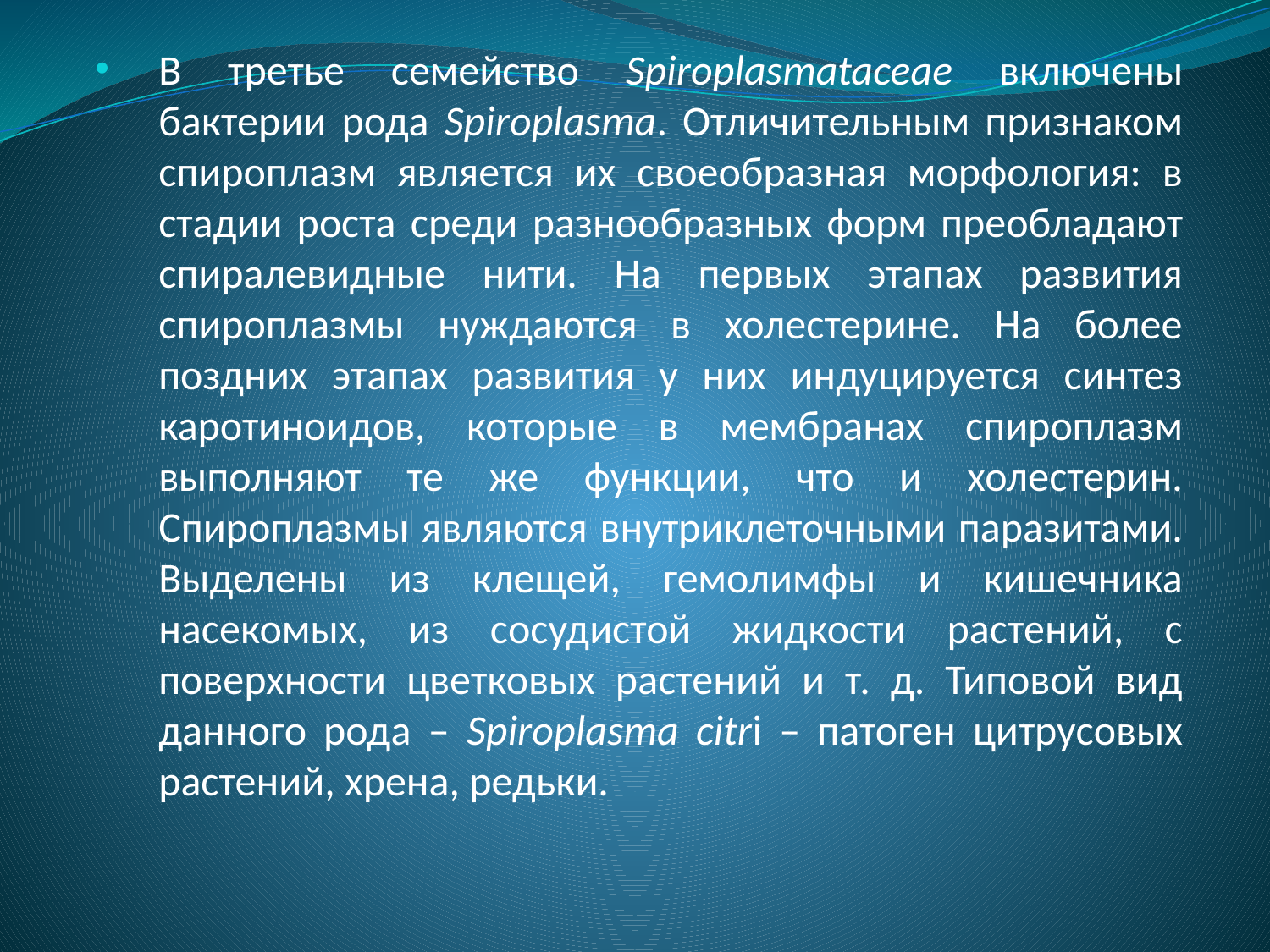

В третье семейство Spiroplasmataceae включены бактерии рода Spiroplasma. Отличительным признаком спироплазм является их своеобразная морфология: в стадии роста среди разнообразных форм преобладают спиралевидные нити. На первых этапах развития спироплазмы нуждаются в холестерине. На более поздних этапах развития у них индуцируется синтез каротиноидов, которые в мембранах спироплазм выполняют те же функции, что и холестерин. Спироплазмы являются внутриклеточными паразитами. Выделены из клещей, гемолимфы и кишечника насекомых, из сосудистой жидкости растений, с поверхности цветковых растений и т. д. Типовой вид данного рода – Spiroplasma citri – патоген цитрусовых растений, хрена, редьки.